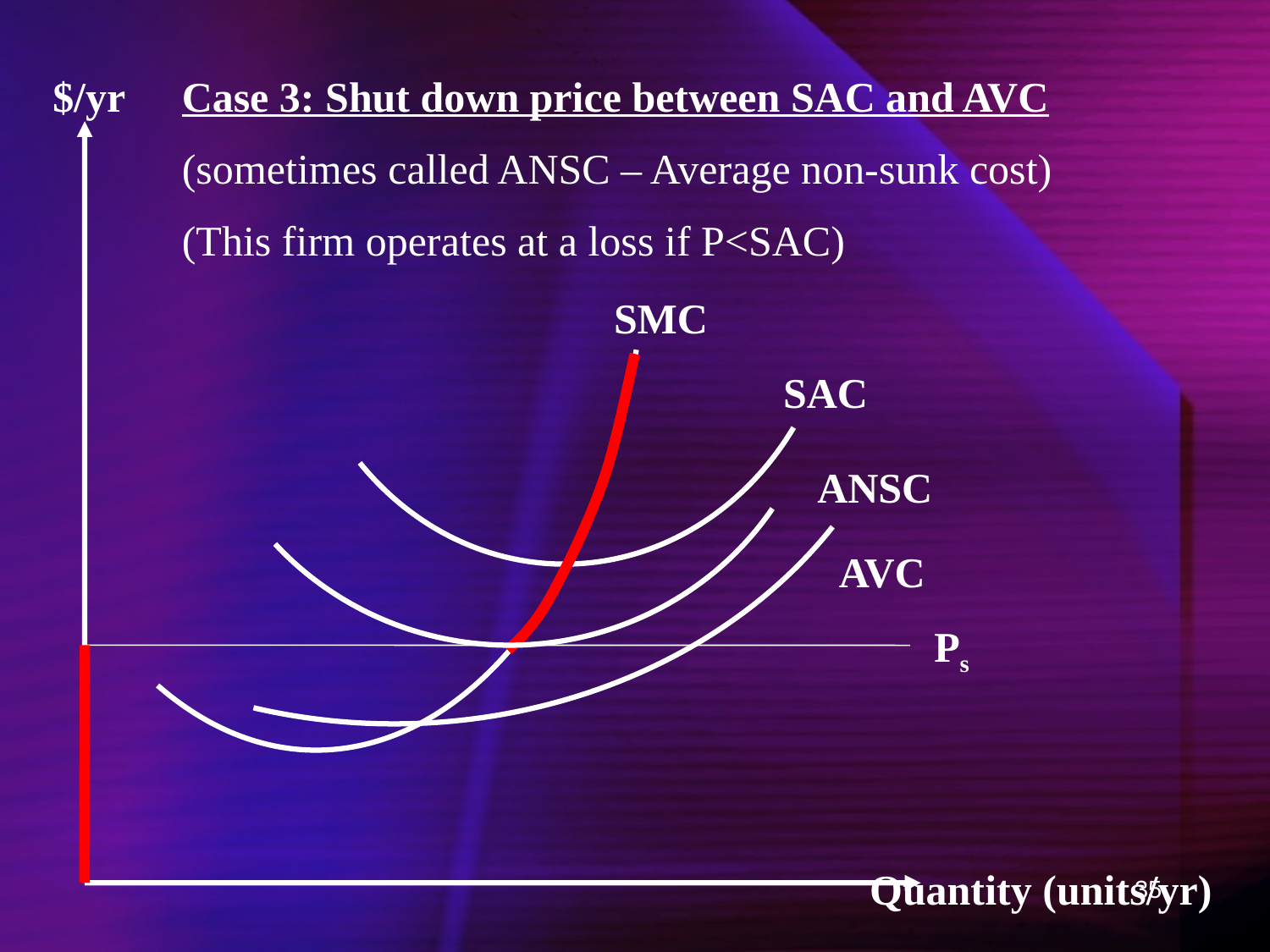

$/yr
Case 3: Shut down price between SAC and AVC
(sometimes called ANSC – Average non-sunk cost)
(This firm operates at a loss if P<SAC)

SMC

SAC
ANSC
AVC
Ps

Quantity (units/yr)
35